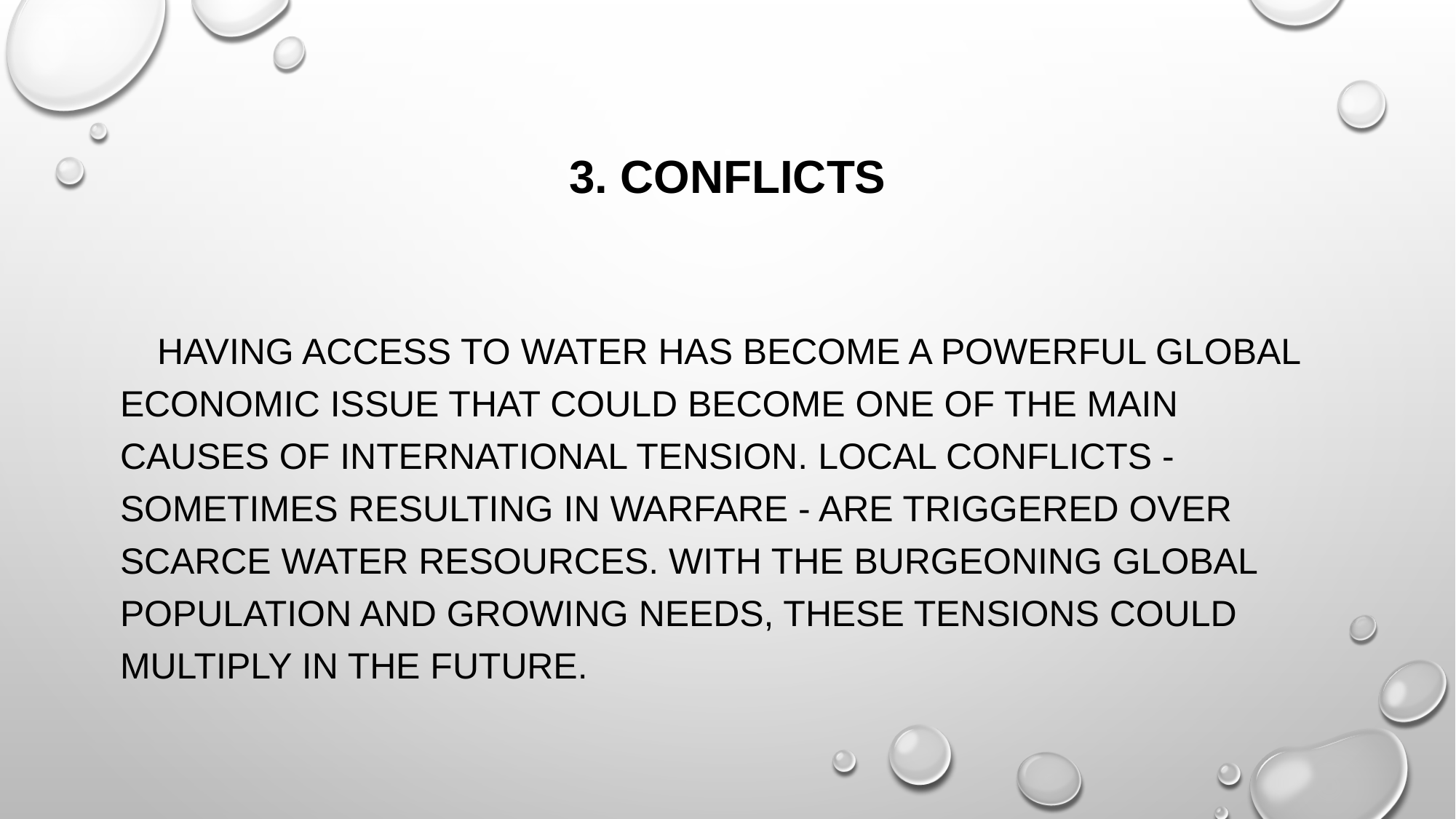

# 3. Conflicts
    Having access to water has become a powerful global economic issue that could become one of the main causes of international tension. Local conflicts - sometimes resulting in warfare - are triggered over scarce water resources. With the burgeoning global population and growing needs, these tensions could multiply in the future.